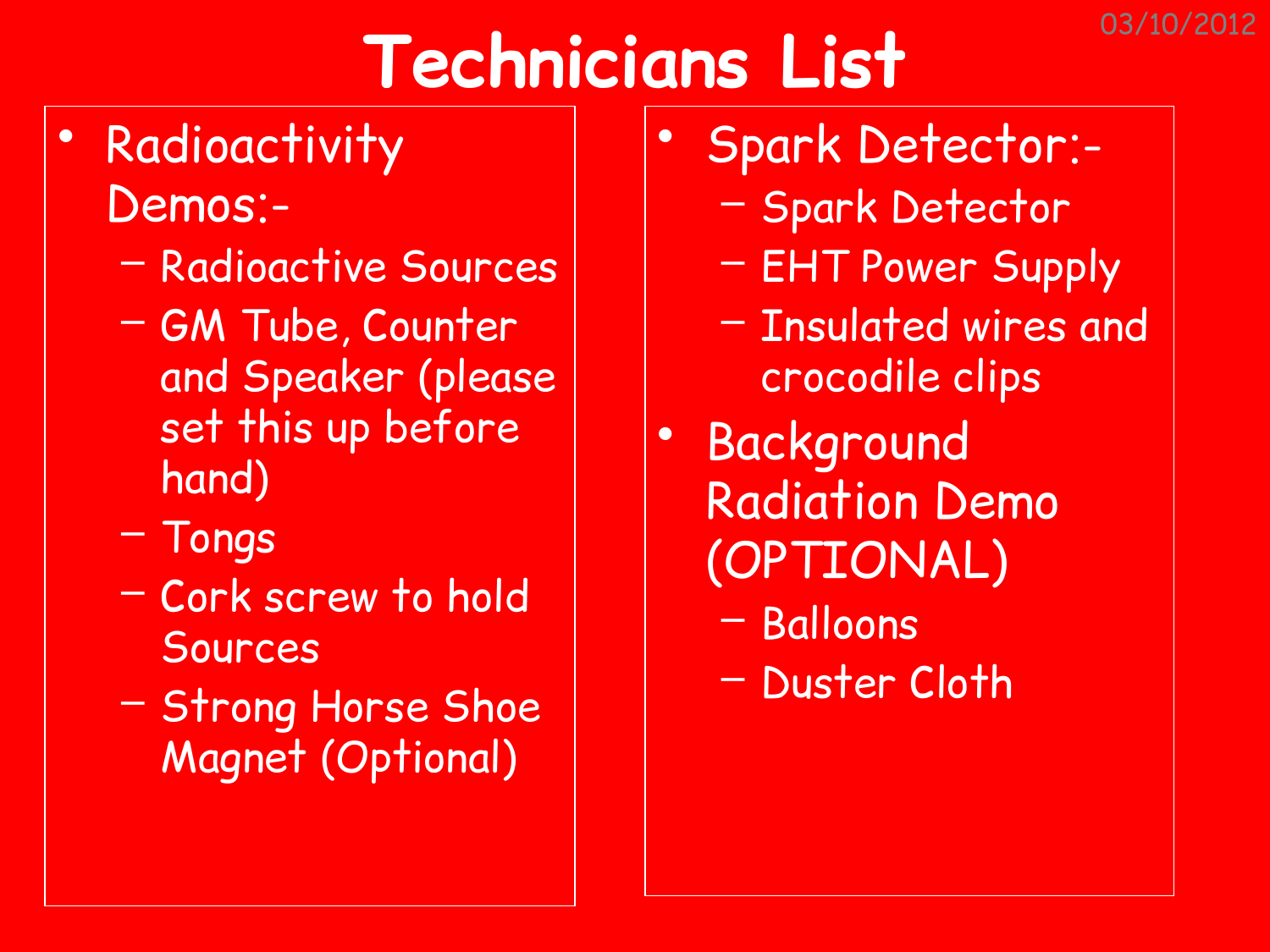

# Technicians List
03/10/2012
Radioactivity Demos:-
Radioactive Sources
GM Tube, Counter and Speaker (please set this up before hand)
Tongs
Cork screw to hold Sources
Strong Horse Shoe Magnet (Optional)

Spark Detector:-
Spark Detector
EHT Power Supply
Insulated wires and crocodile clips
Background Radiation Demo (OPTIONAL)
Balloons
Duster Cloth